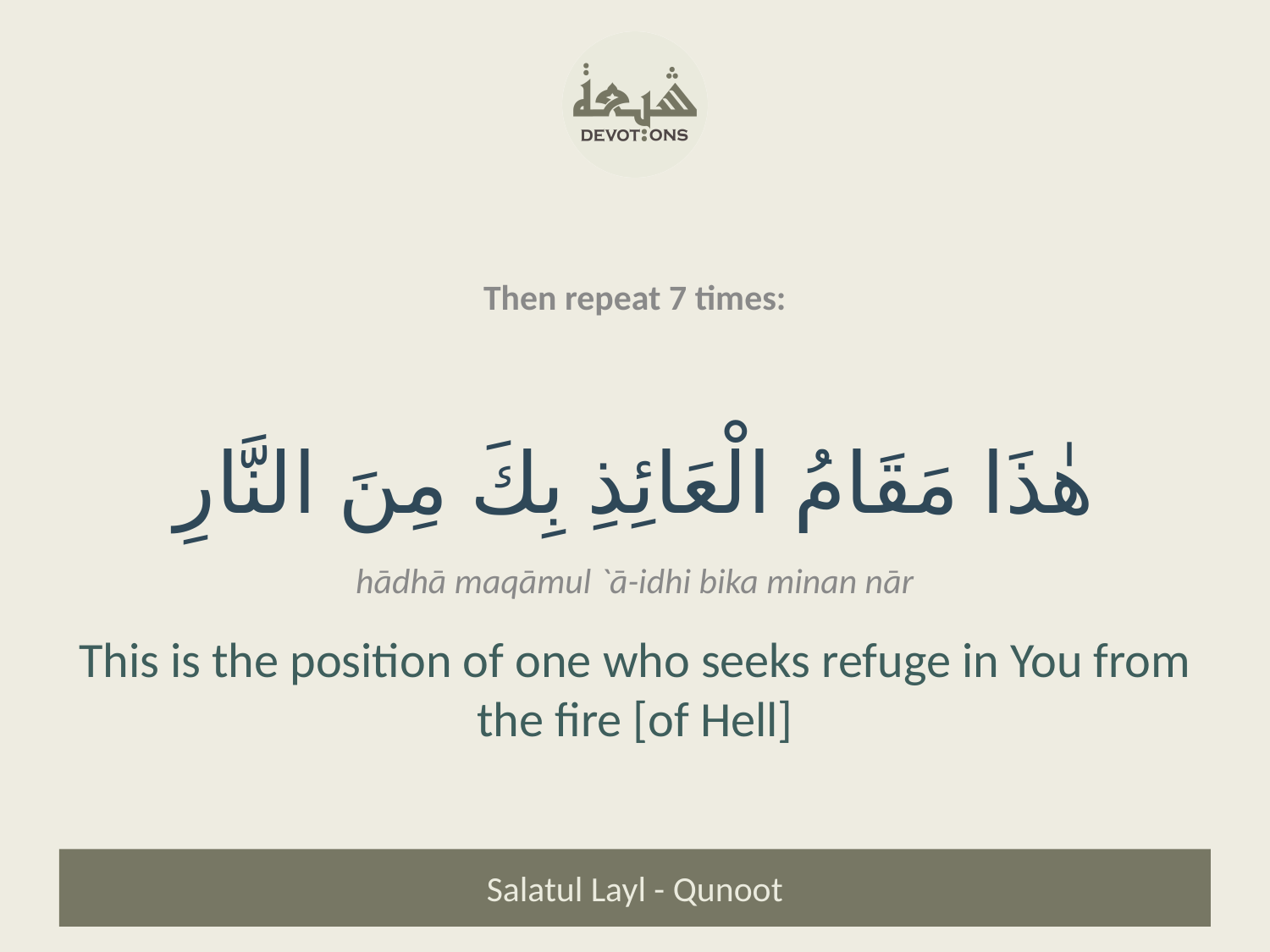

Then repeat 7 times:
هٰذَا مَقَامُ الْعَائِذِ بِكَ مِنَ النَّارِ
hādhā maqāmul `ā-idhi bika minan nār
This is the position of one who seeks refuge in You from the fire [of Hell]
Salatul Layl - Qunoot